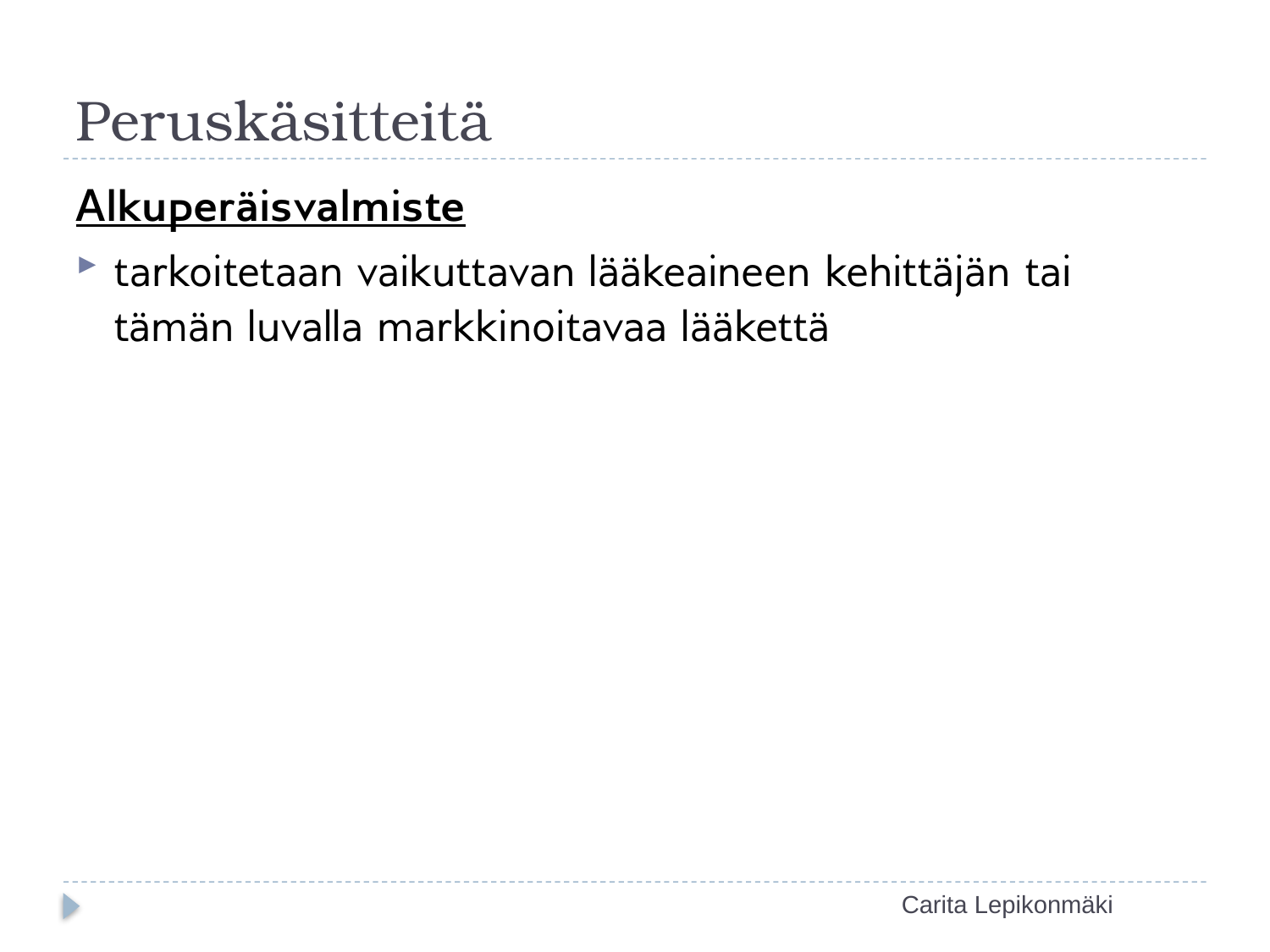

# Peruskäsitteitä
Alkuperäisvalmiste
tarkoitetaan vaikuttavan lääkeaineen kehittäjän tai tämän luvalla markkinoitavaa lääkettä

Carita Lepikonmäki